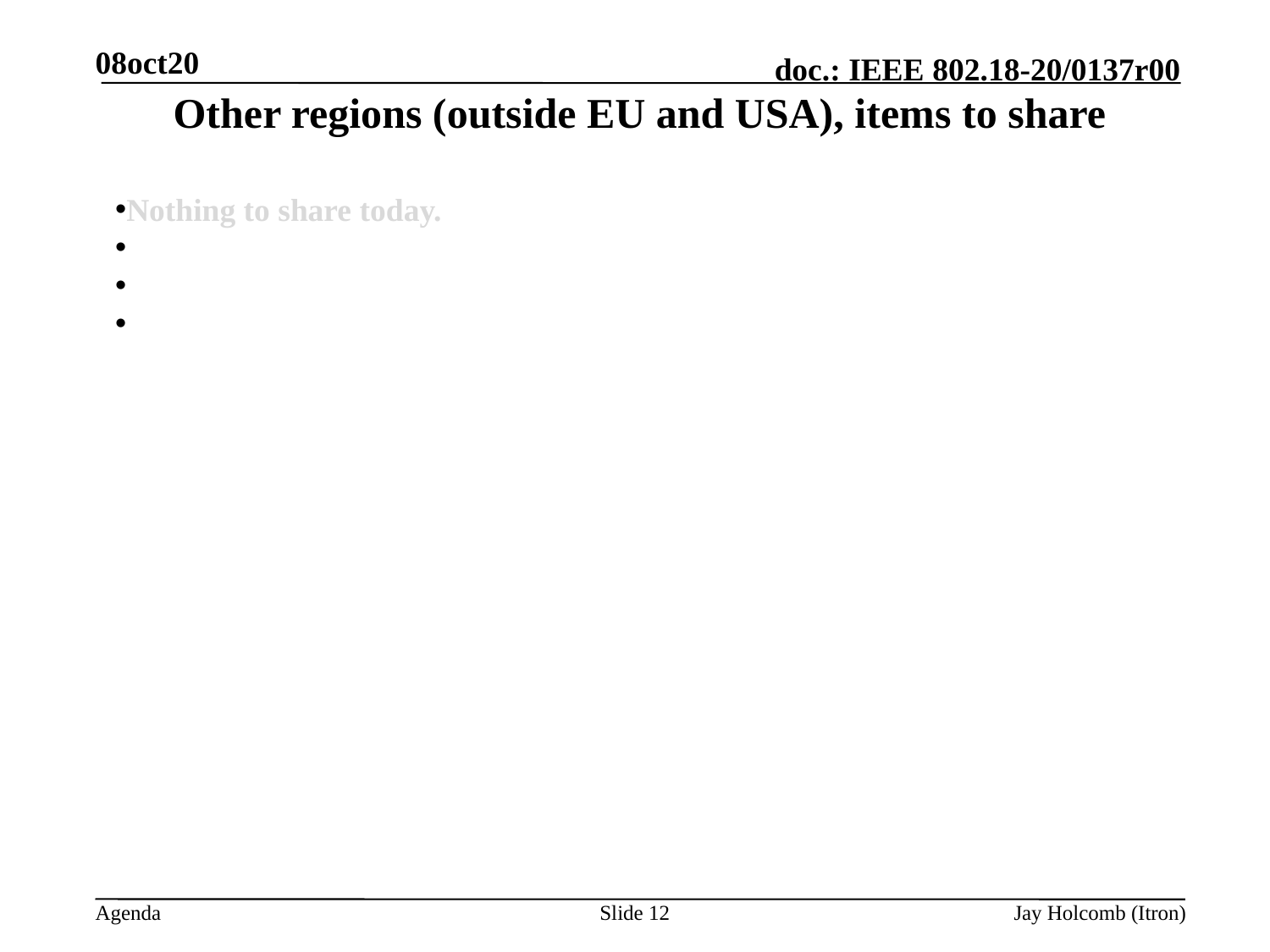

08oct20
# Other regions (outside EU and USA), items to share

Nothing to share today.

Slide 12
Jay Holcomb (Itron)